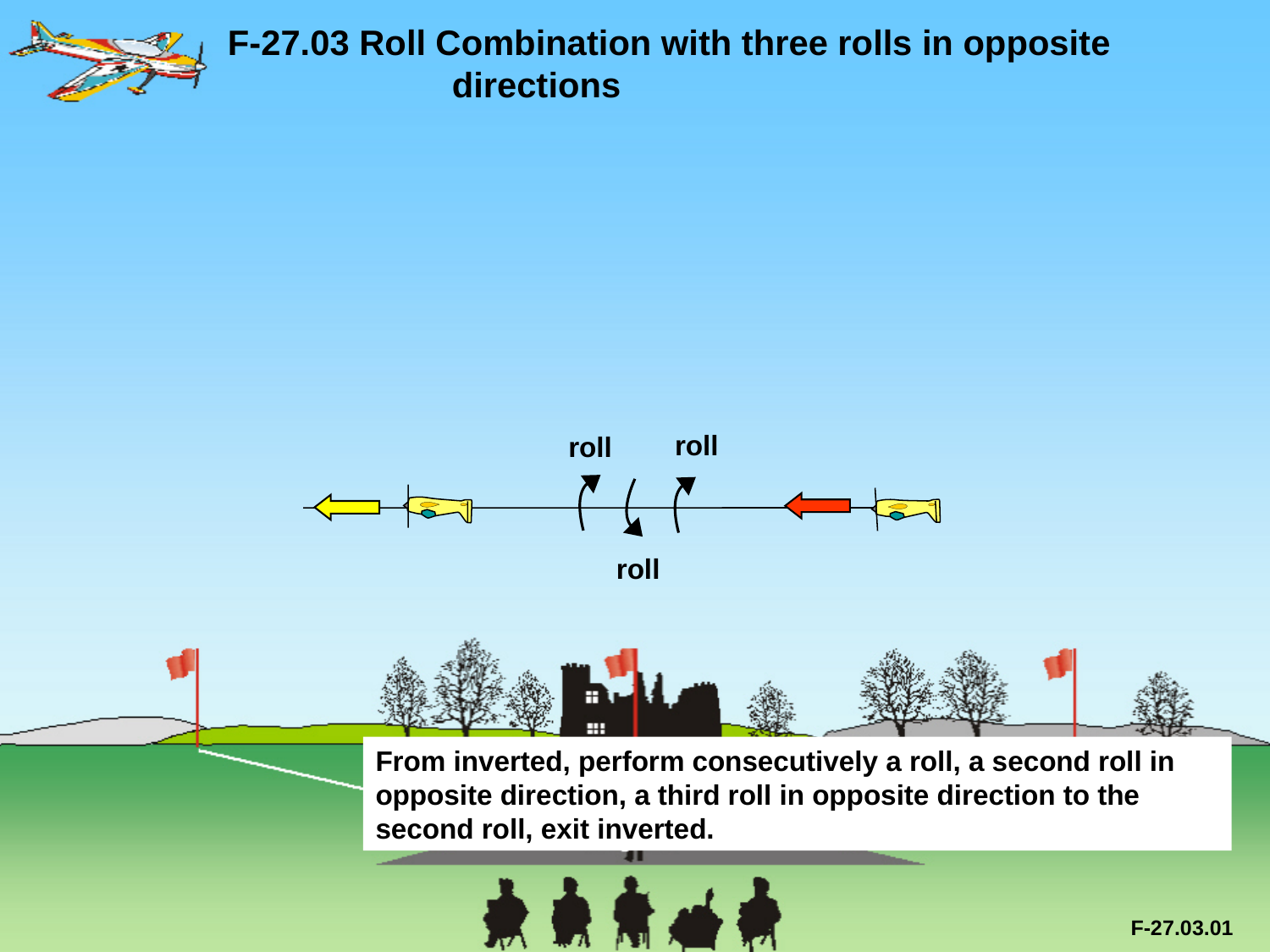

F-27.03 Roll Combination with three rolls in opposite 	 	          directions
roll
roll

roll
From inverted, perform consecutively a roll, a second roll in opposite direction, a third roll in opposite direction to the second roll, exit inverted.
F-27.03.01